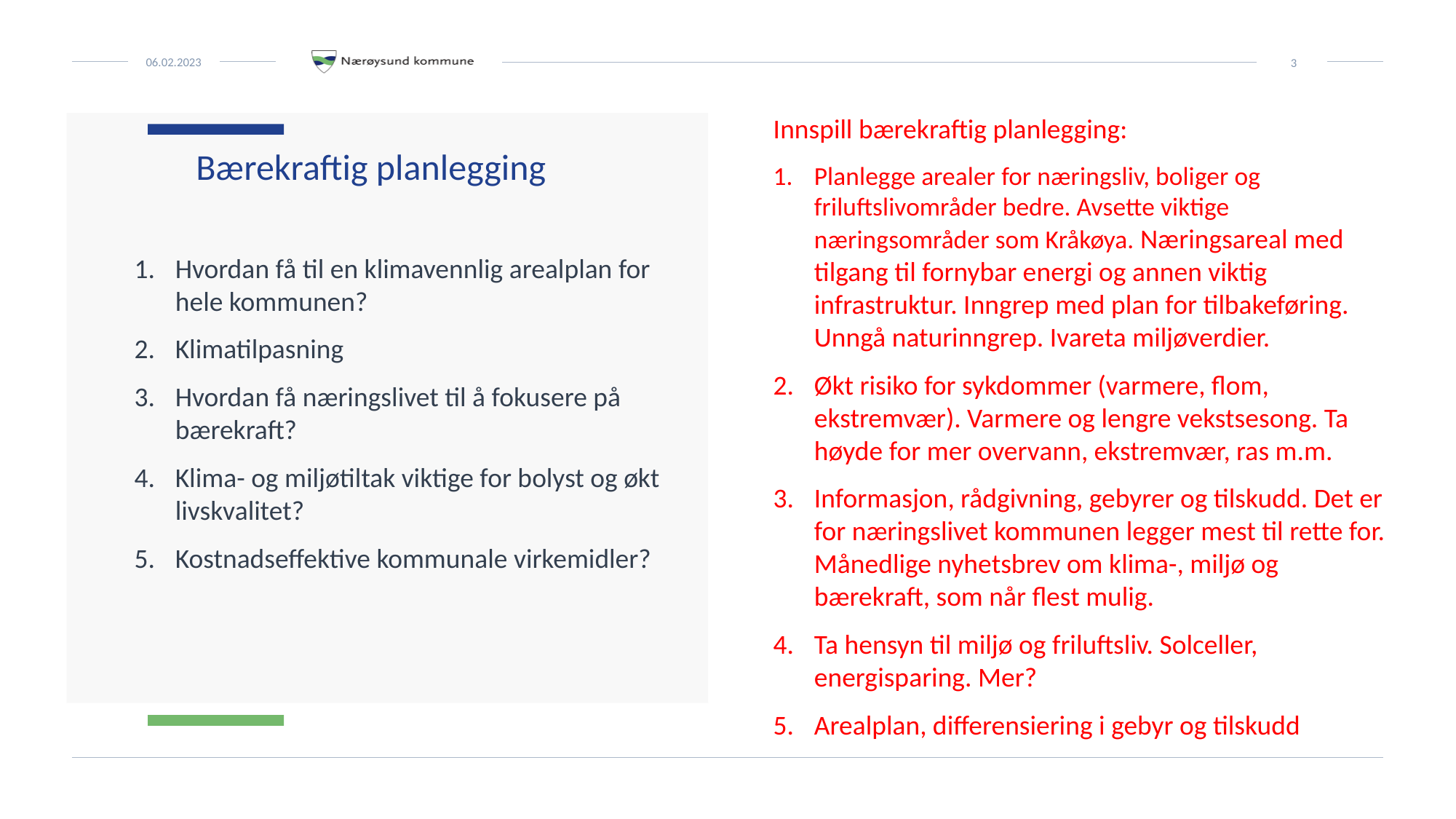

Innspill bærekraftig planlegging:
Planlegge arealer for næringsliv, boliger og friluftslivområder bedre. Avsette viktige næringsområder som Kråkøya. Næringsareal med tilgang til fornybar energi og annen viktig infrastruktur. Inngrep med plan for tilbakeføring. Unngå naturinngrep. Ivareta miljøverdier.
Økt risiko for sykdommer (varmere, flom, ekstremvær). Varmere og lengre vekstsesong. Ta høyde for mer overvann, ekstremvær, ras m.m.
Informasjon, rådgivning, gebyrer og tilskudd. Det er for næringslivet kommunen legger mest til rette for. Månedlige nyhetsbrev om klima-, miljø og bærekraft, som når flest mulig.
Ta hensyn til miljø og friluftsliv. Solceller, energisparing. Mer?
Arealplan, differensiering i gebyr og tilskudd

Bærekraftig planlegging
Hvordan få til en klimavennlig arealplan for hele kommunen?
Klimatilpasning
Hvordan få næringslivet til å fokusere på bærekraft?
Klima- og miljøtiltak viktige for bolyst og økt livskvalitet?
Kostnadseffektive kommunale virkemidler?